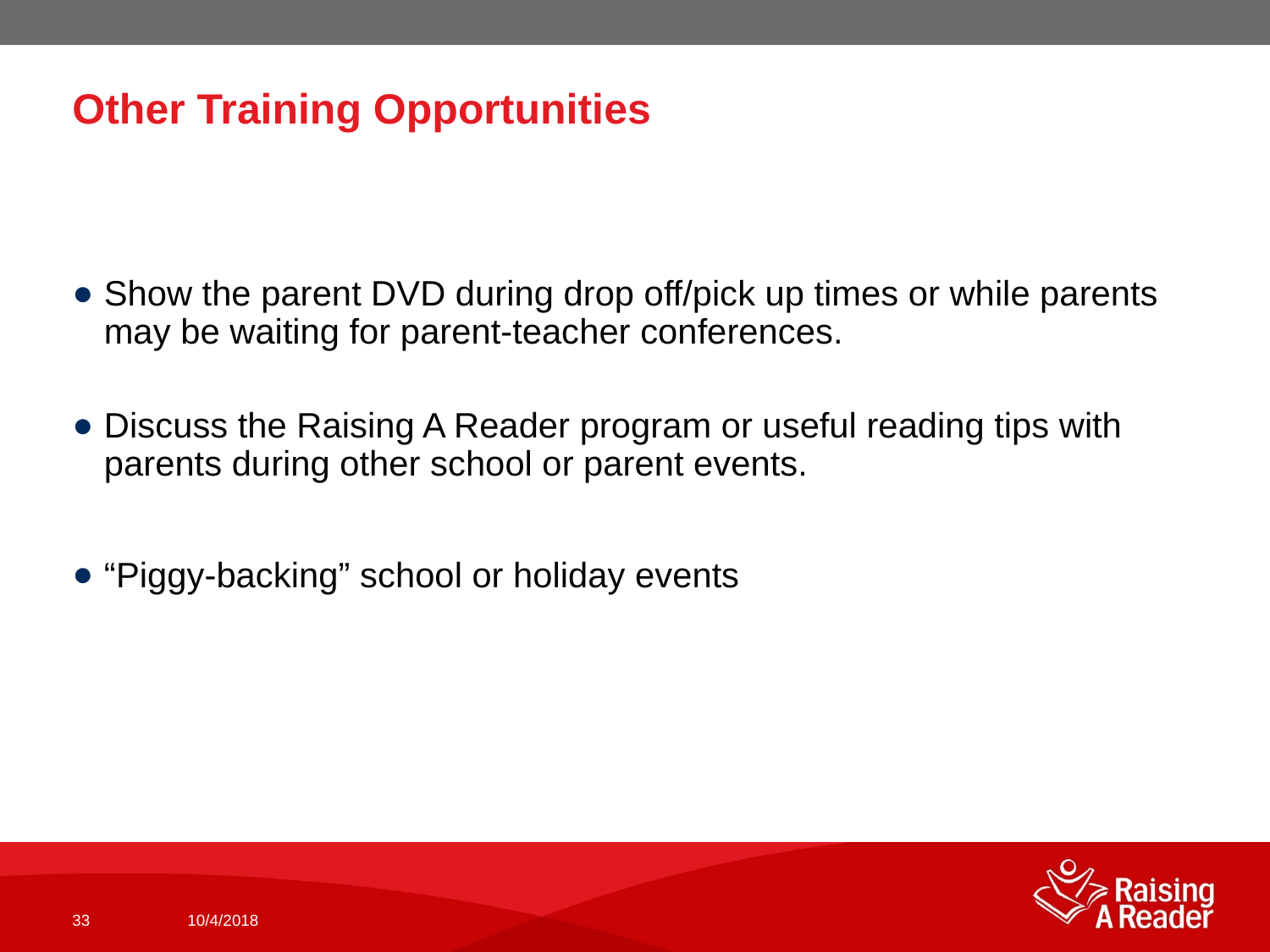

# Other Training Opportunities

Show the parent DVD during drop off/pick up times or while parents may be waiting for parent-teacher conferences.
Discuss the Raising A Reader program or useful reading tips with parents during other school or parent events.

“Piggy-backing” school or holiday events

33
10/4/2018